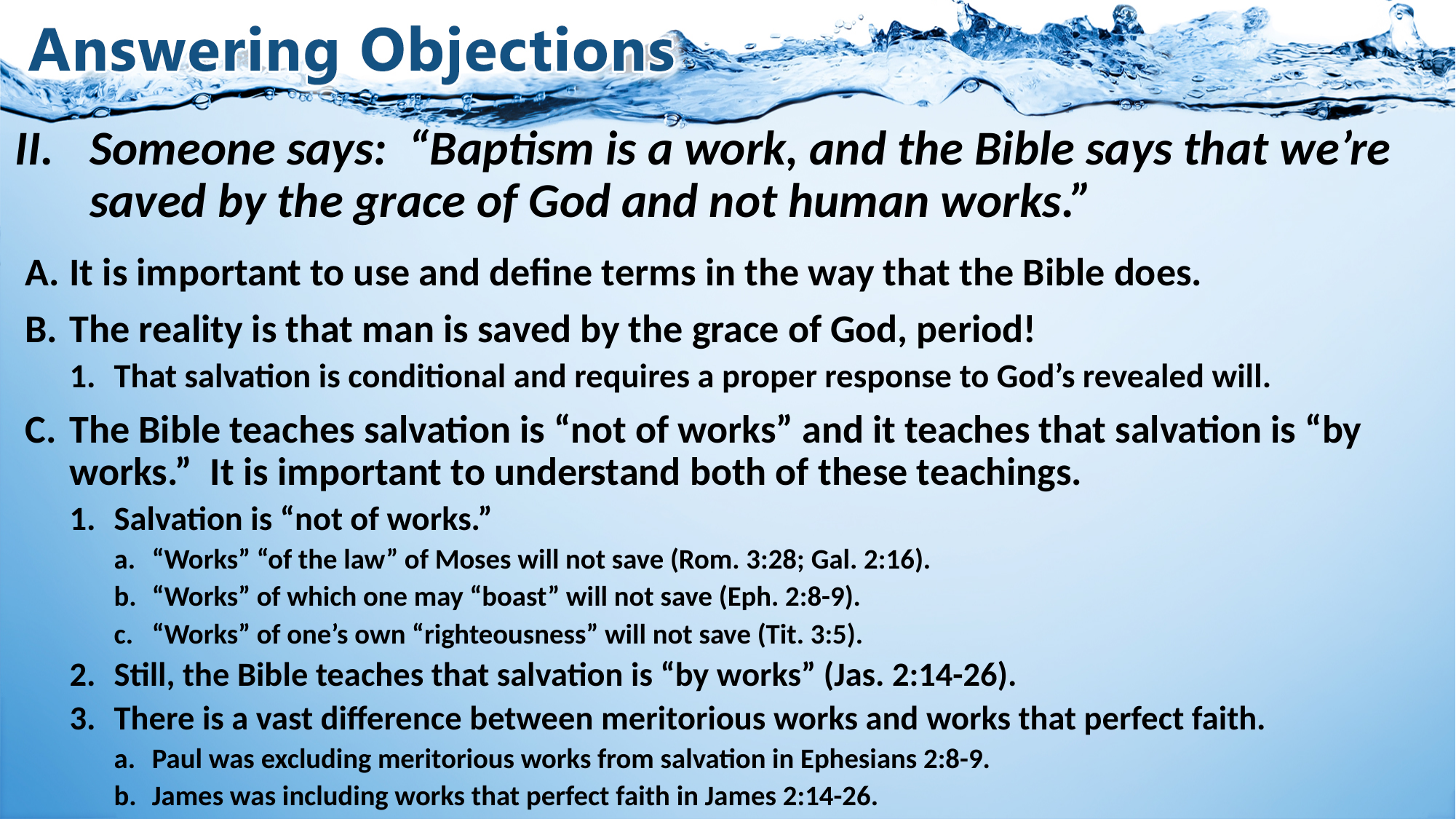

# II.	Someone says:  “Baptism is a work, and the Bible says that we’re saved by the grace of God and not human works.”
It is important to use and define terms in the way that the Bible does.
The reality is that man is saved by the grace of God, period!
That salvation is conditional and requires a proper response to God’s revealed will.
The Bible teaches salvation is “not of works” and it teaches that salvation is “by works.”  It is important to understand both of these teachings.
Salvation is “not of works.”
“Works” “of the law” of Moses will not save (Rom. 3:28; Gal. 2:16).
“Works” of which one may “boast” will not save (Eph. 2:8-9).
“Works” of one’s own “righteousness” will not save (Tit. 3:5).
Still, the Bible teaches that salvation is “by works” (Jas. 2:14-26).
There is a vast difference between meritorious works and works that perfect faith.
Paul was excluding meritorious works from salvation in Ephesians 2:8-9.
James was including works that perfect faith in James 2:14-26.